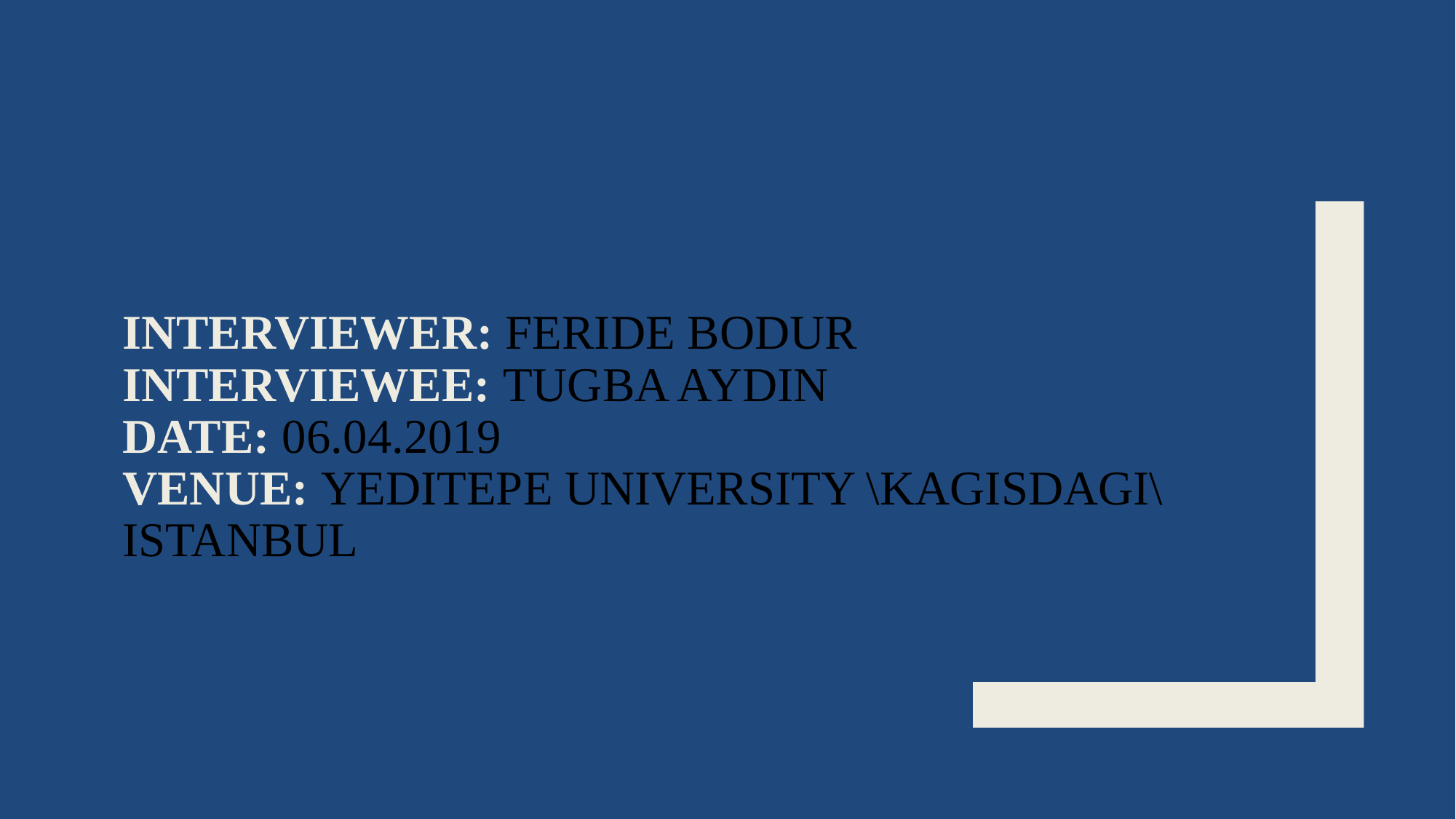

# INTERVIEWER: FERIDE BODUR INTERVIEWEE: TUGBA AYDIN DATE: 06.04.2019 VENUE: YEDITEPE UNIVERSITY \KAGISDAGI\ ISTANBUL